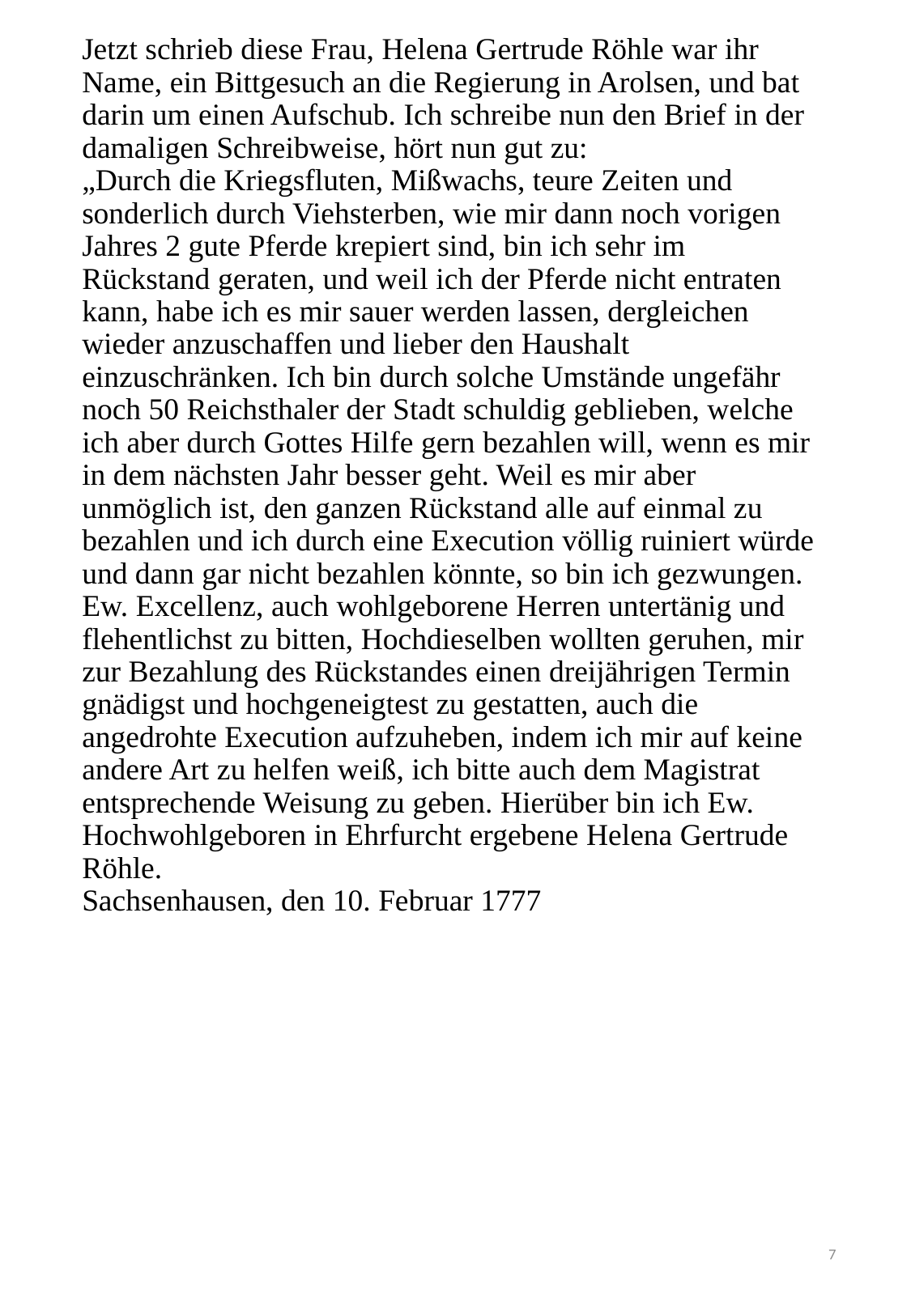

# Jetzt schrieb diese Frau, Helena Gertrude Röhle war ihr Name, ein Bittgesuch an die Regierung in Arolsen, und bat darin um einen Aufschub. Ich schreibe nun den Brief in der damaligen Schreibwei­se, hört nun gut zu: „Durch die Kriegsfluten, Mißwachs, teure Zeiten und sonderlich durch Viehsterben, wie mir dann noch vorigen Jahres 2 gute Pferde krepiert sind, bin ich sehr im Rückstand geraten, und weil ich der Pfer­de nicht entraten kann, habe ich es mir sauer werden lassen, dergleichen wieder anzuschaffen und lieber den Haushalt einzuschränken. Ich bin durch solche Umstände ungefähr noch 50 Reichsthaler der Stadt schuldig geblieben, welche ich aber durch Gottes Hil­fe gern bezahlen will, wenn es mir in dem nächsten Jahr besser geht. Weil es mir aber unmöglich ist, den ganzen Rückstand alle auf einmal zu bezahlen und ich durch eine Execution völlig ruiniert würde und dann gar nicht bezahlen könnte, so bin ich gezwungen. Ew. Excellenz, auch wohlgeborene Herren untertänig und flehentlichst zu bitten, Hochdieselben wollten geruhen, mir zur Bezahlung des Rückstandes einen dreijährigen Termin gnädigst und hochgeneig­test zu gestatten, auch die angedrohte Execution auf­zuheben, indem ich mir auf keine andere Art zu hel­fen weiß, ich bitte auch dem Magistrat entsprechende Weisung zu geben. Hierüber bin ich Ew. Hochwohl­geboren in Ehrfurcht ergebene Helena Gertrude Röhle. Sachsenhausen, den 10. Februar 1777

7